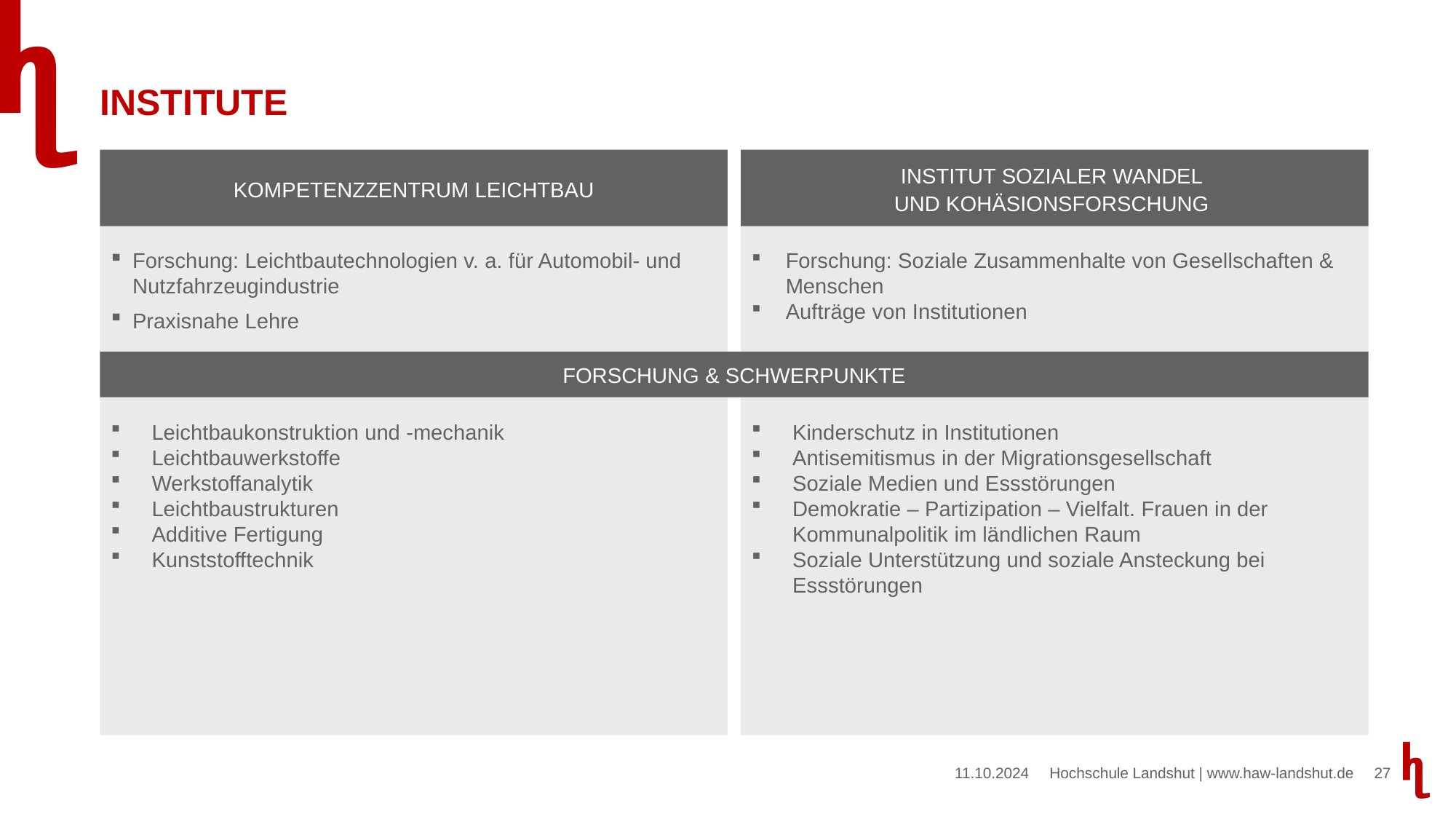

# Institute
KOMPETENZZENTRUM LEICHTBAU
INSTITUT SOZIALER WANDEL
UND KOHÄSIONSFORSCHUNG
Forschung: Soziale Zusammenhalte von Gesellschaften & Menschen
Aufträge von Institutionen
Forschung: Leichtbautechnologien v. a. für Automobil- und Nutzfahrzeugindustrie
Praxisnahe Lehre
FORSCHUNG & SCHWERPUNKTE
Leichtbaukonstruktion und -mechanik
Leichtbauwerkstoffe
Werkstoffanalytik
Leichtbaustrukturen
Additive Fertigung
Kunststofftechnik

Kinderschutz in Institutionen
Antisemitismus in der Migrationsgesellschaft
Soziale Medien und Essstörungen
Demokratie – Partizipation – Vielfalt. Frauen in der Kommunalpolitik im ländlichen Raum
Soziale Unterstützung und soziale Ansteckung bei Essstörungen

11.10.2024
27